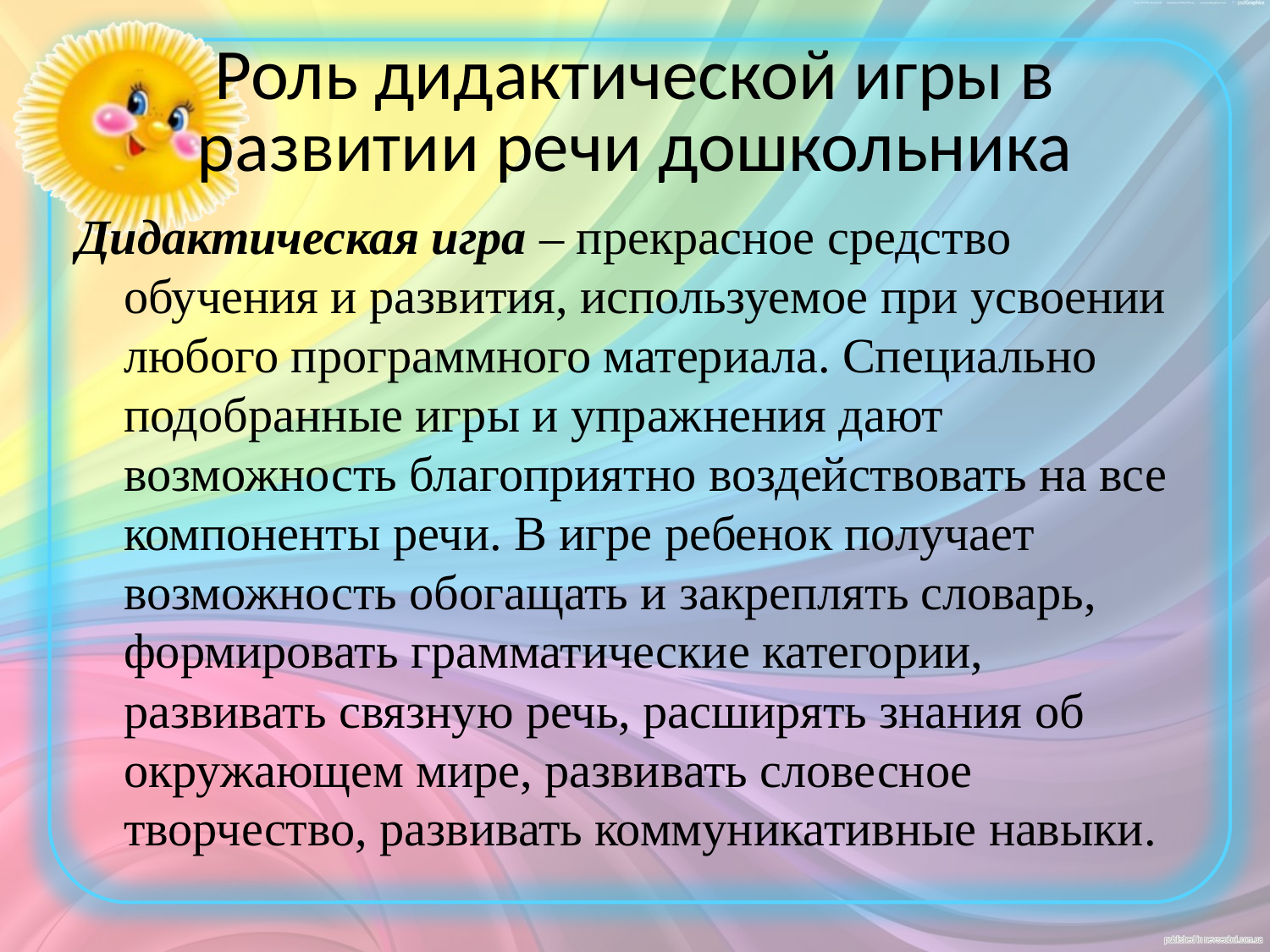

# Роль дидактической игры в развитии речи дошкольника
Дидактическая игра – прекрасное средство обучения и развития, используемое при усвоении любого программного материала. Специально подобранные игры и упражнения дают возможность благоприятно воздействовать на все компоненты речи. В игре ребенок получает возможность обогащать и закреплять словарь, формировать грамматические категории, развивать связную речь, расширять знания об окружающем мире, развивать словесное творчество, развивать коммуникативные навыки.